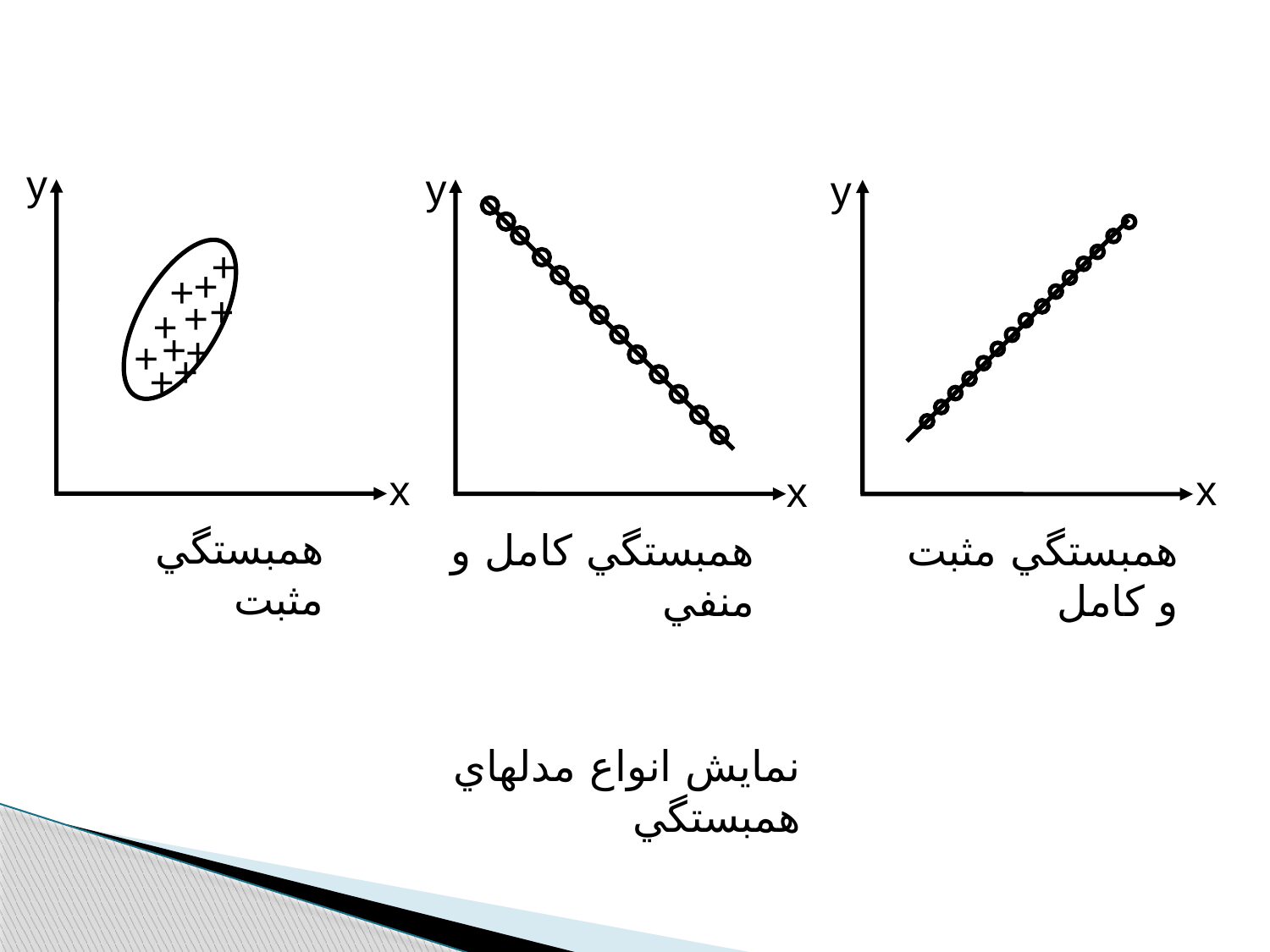

y
y
y

+

+

+

+

+

+

+
+
+

+

+

x
x
x

همبستگي مثبت
همبستگي کامل و منفي
همبستگي مثبت و کامل
نمايش انواع مدلهاي همبستگي